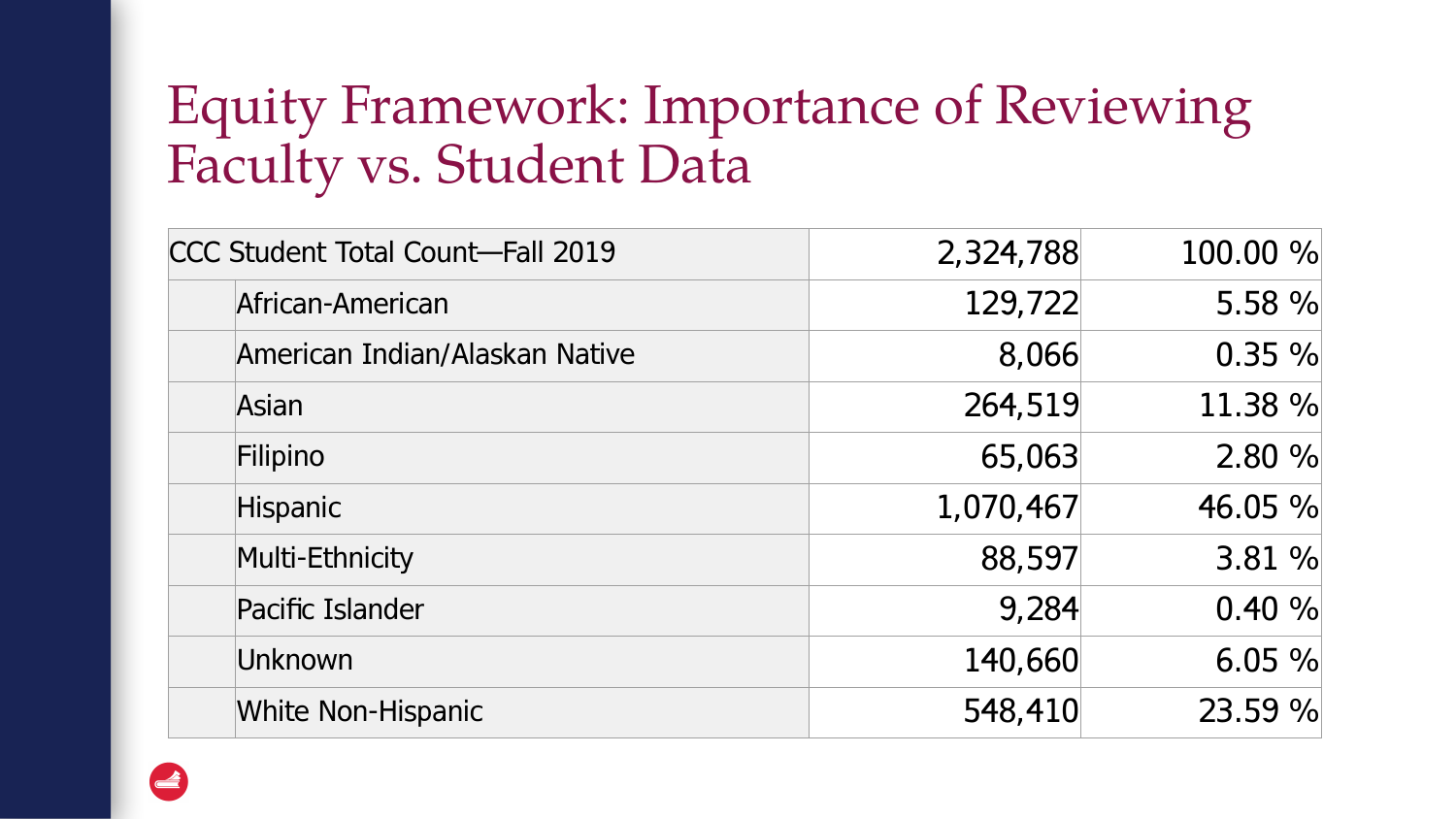

# Equity Framework: Importance of Reviewing Faculty vs. Student Data
| CCC Student Total Count—Fall 2019 |  | 2,324,788 | 100.00 % |
| --- | --- | --- | --- |
|  | African-American | 129,722 | 5.58 % |
|  | American Indian/Alaskan Native | 8,066 | 0.35 % |
|  | Asian | 264,519 | 11.38 % |
|  | Filipino | 65,063 | 2.80 % |
|  | Hispanic | 1,070,467 | 46.05 % |
|  | Multi-Ethnicity | 88,597 | 3.81 % |
|  | Pacific Islander | 9,284 | 0.40 % |
|  | Unknown | 140,660 | 6.05 % |
|  | White Non-Hispanic | 548,410 | 23.59 % |